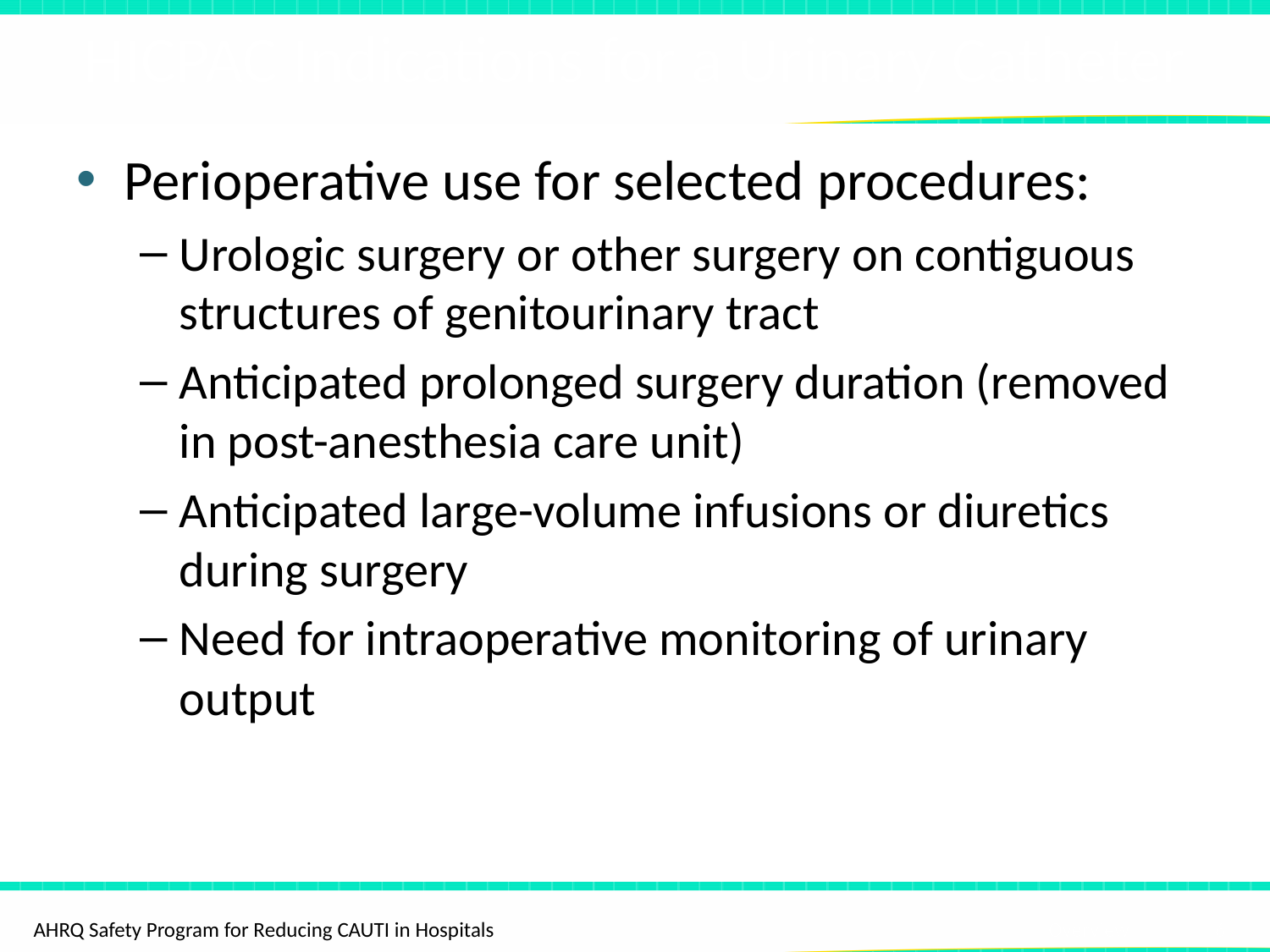

# HICPAC Indications for a Urinary Catheter
Perioperative use for selected procedures:
Urologic surgery or other surgery on contiguous structures of genitourinary tract
Anticipated prolonged surgery duration (removed in post-anesthesia care unit)
Anticipated large-volume infusions or diuretics during surgery
Need for intraoperative monitoring of urinary output